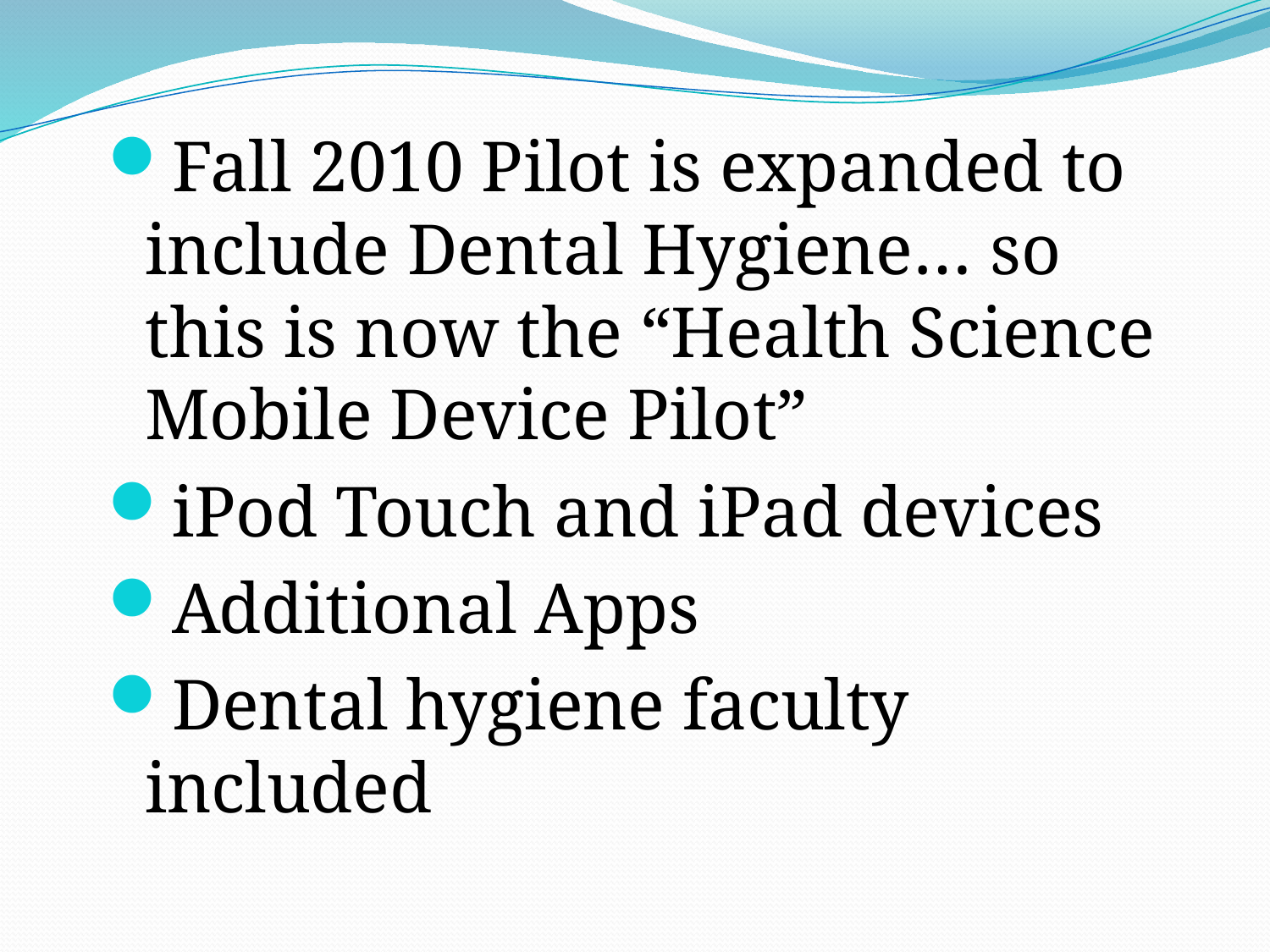

#
Fall 2010 Pilot is expanded to include Dental Hygiene… so this is now the “Health Science Mobile Device Pilot”
iPod Touch and iPad devices
Additional Apps
Dental hygiene faculty included